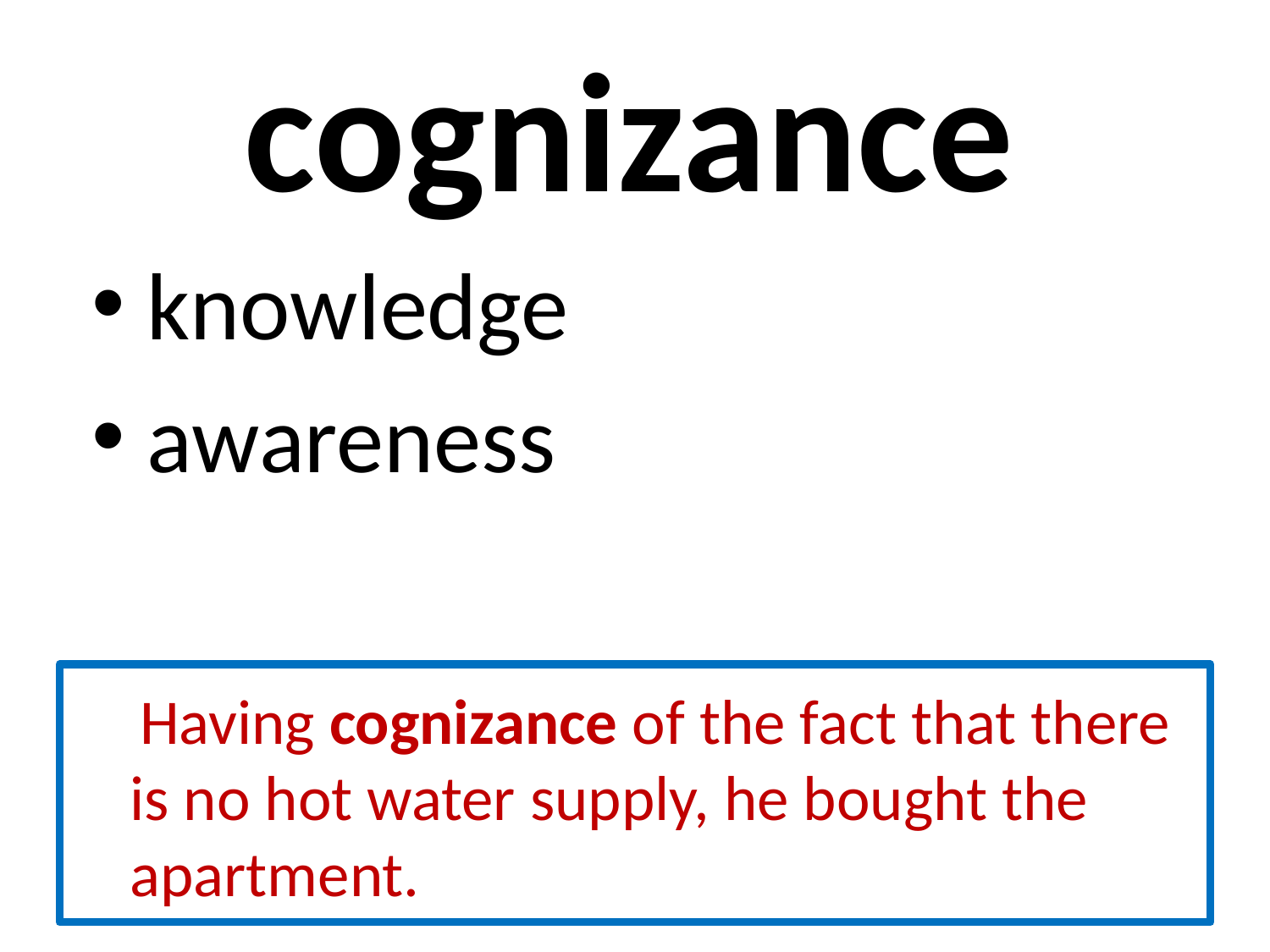

# cognizance
 knowledge
 awareness
    Having cognizance of the fact that there is no hot water supply, he bought the apartment.